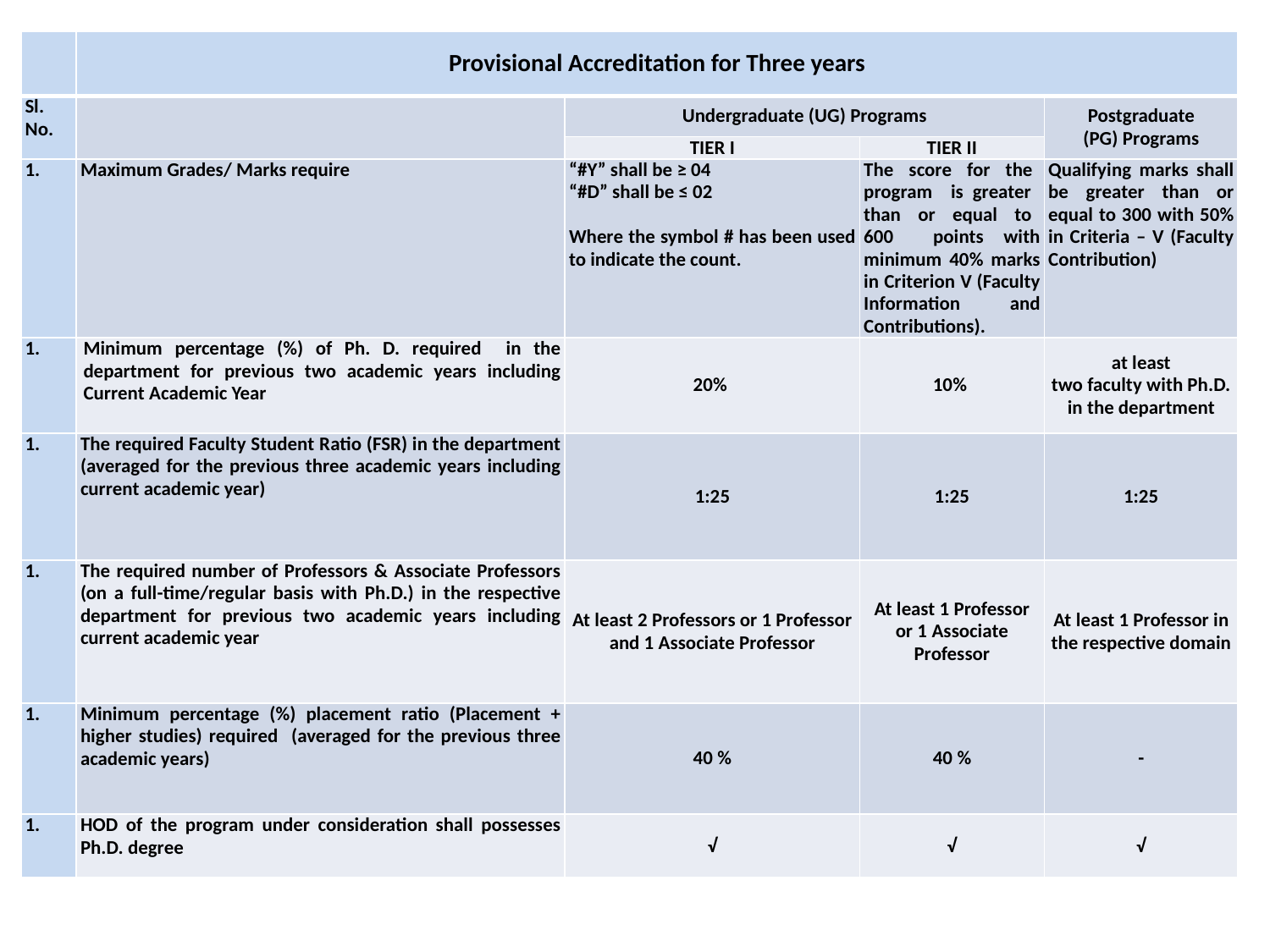

|  | Provisional Accreditation for Three years |  |  |  |
| --- | --- | --- | --- | --- |
| Sl. No. |  | Undergraduate (UG) Programs |  | Postgraduate (PG) Programs |
|  |  | TIER I | TIER II |  |
|  | Maximum Grades/ Marks require | “#Y” shall be ≥ 04 “#D” shall be ≤ 02   Where the symbol # has been used to indicate the count. | The score for the program is greater than or equal to 600 points with minimum 40% marks in Criterion V (Faculty Information and Contributions). | Qualifying marks shall be greater than or equal to 300 with 50% in Criteria – V (Faculty Contribution) |
|  | Minimum percentage (%) of Ph. D. required in the department for previous two academic years including Current Academic Year | 20% | 10% | at least two faculty with Ph.D. in the department |
|  | The required Faculty Student Ratio (FSR) in the department (averaged for the previous three academic years including current academic year) | 1:25 | 1:25 | 1:25 |
|  | The required number of Professors & Associate Professors (on a full-time/regular basis with Ph.D.) in the respective department for previous two academic years including current academic year | At least 2 Professors or 1 Professor and 1 Associate Professor | At least 1 Professor or 1 Associate Professor | At least 1 Professor in the respective domain |
|  | Minimum percentage (%) placement ratio (Placement + higher studies) required (averaged for the previous three academic years) | 40 % | 40 % | - |
|  | HOD of the program under consideration shall possesses Ph.D. degree | √ | √ | √ |